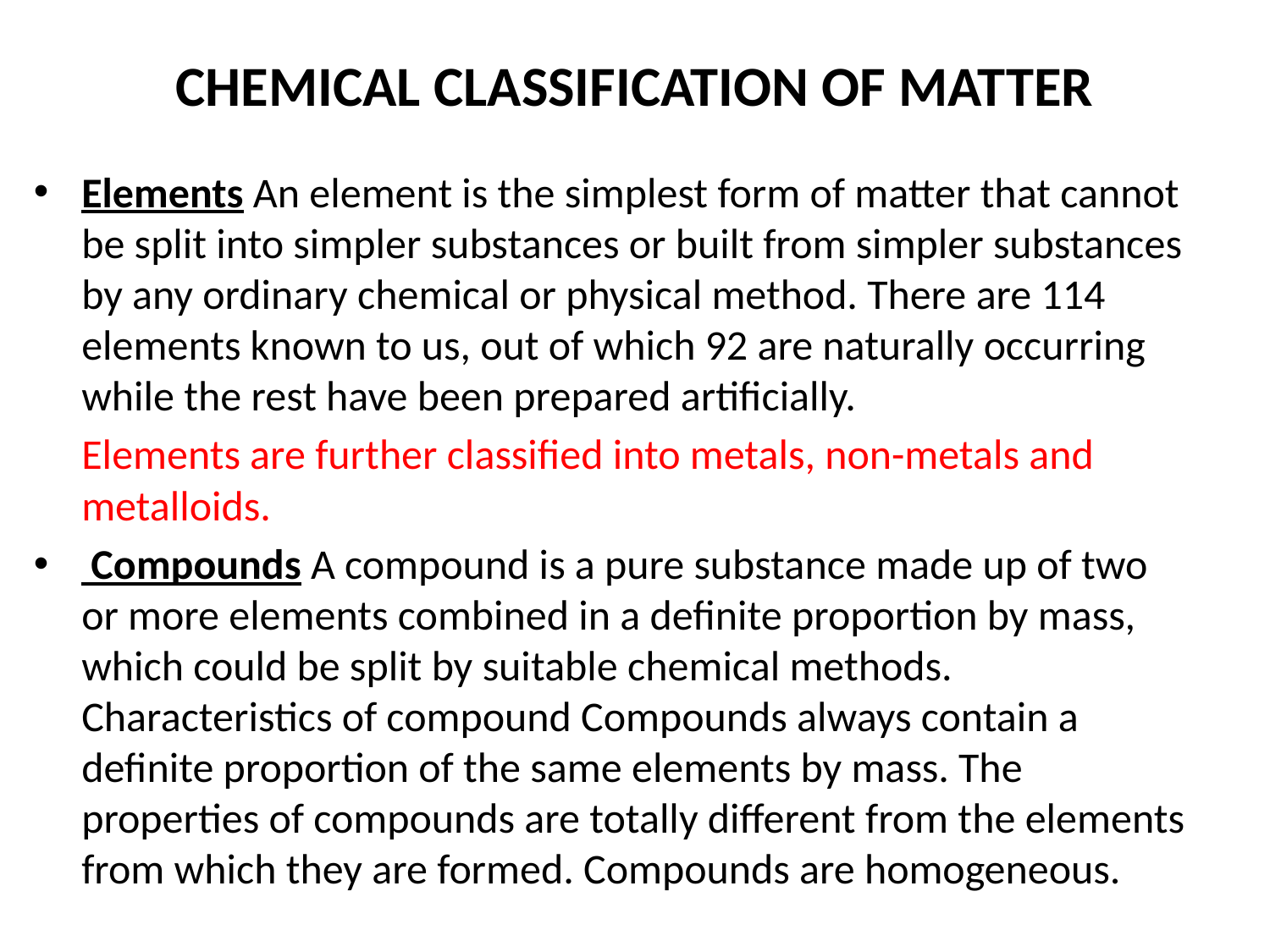

# CHEMICAL CLASSIFICATION OF MATTER
Elements An element is the simplest form of matter that cannot be split into simpler substances or built from simpler substances by any ordinary chemical or physical method. There are 114 elements known to us, out of which 92 are naturally occurring while the rest have been prepared artificially.
	Elements are further classified into metals, non-metals and metalloids.
 Compounds A compound is a pure substance made up of two or more elements combined in a definite proportion by mass, which could be split by suitable chemical methods. Characteristics of compound Compounds always contain a definite proportion of the same elements by mass. The properties of compounds are totally different from the elements from which they are formed. Compounds are homogeneous.